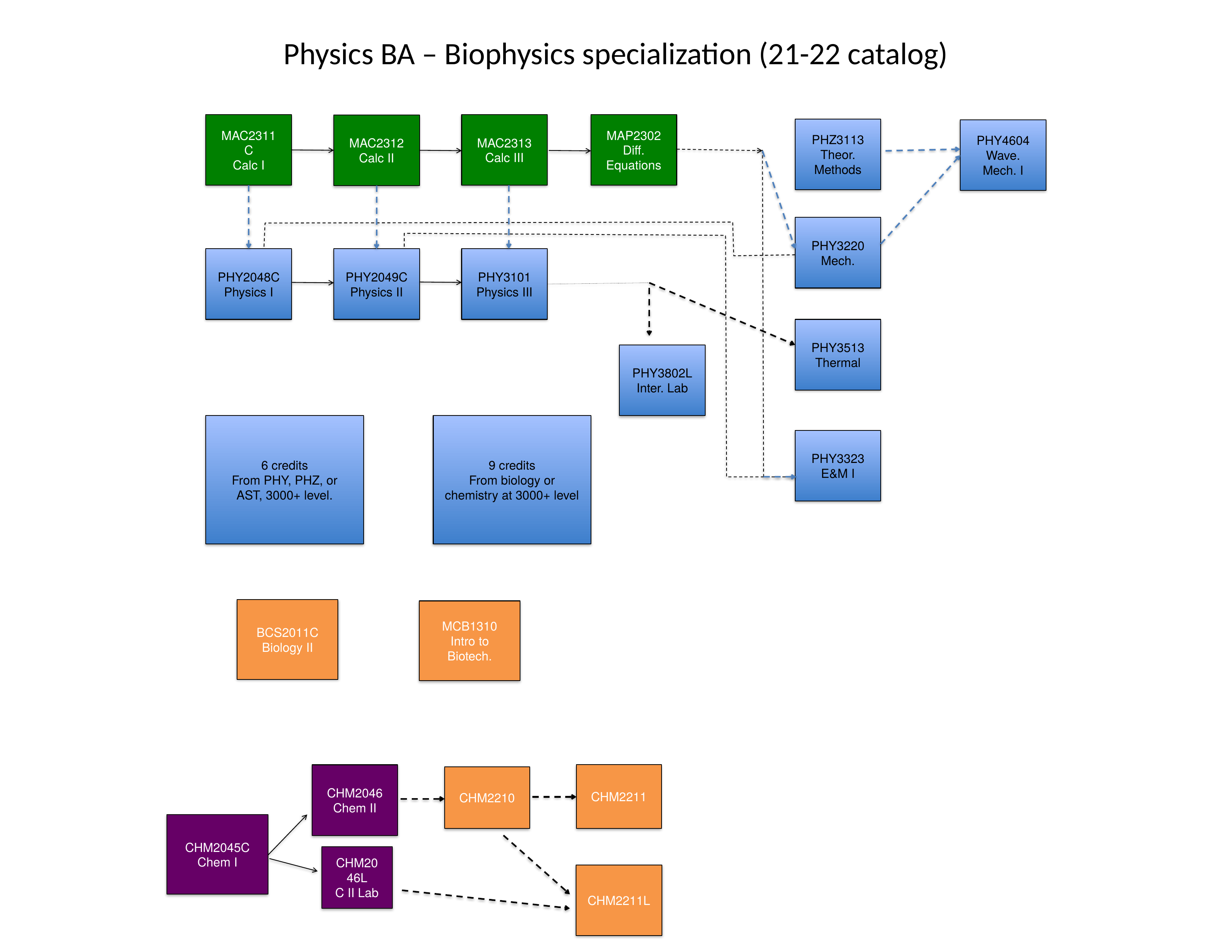

Physics BA – Biophysics specialization (21-22 catalog)

MAC2311C
Calc I

MAC2313
Calc III
MAP2302
Diff. Equations
MAC2312
Calc II
PHZ3113
Theor. Methods
PHY4604
Wave. Mech. I
PHY3220
Mech.

PHY2048C
Physics I
PHY2049C
Physics II
PHY3101
Physics III
PHY3513
Thermal
PHY3802L
Inter. Lab
6 credits
From PHY, PHZ, or AST, 3000+ level.
9 credits
From biology or chemistry at 3000+ level
PHY3323
E&M I
BCS2011C
Biology II
MCB1310
Intro to Biotech.
CHM2211
CHM2046
Chem II
CHM2045C
Chem I
CHM2046L
C II Lab
CHM2210
CHM2211L